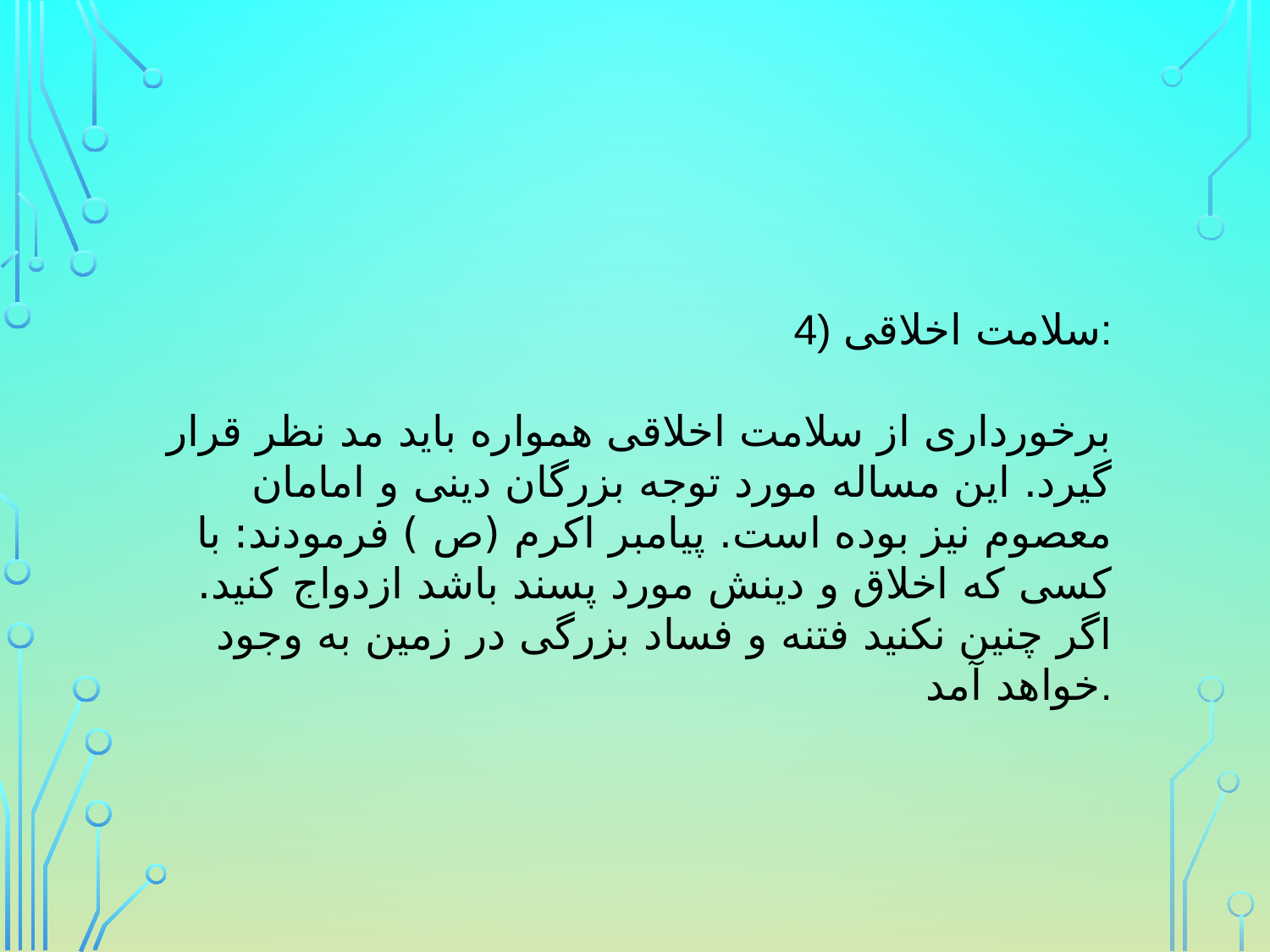

4) سلامت اخلاقی:

برخورداری از سلامت اخلاقی همواره باید مد نظر قرار گیرد. این مساله مورد توجه بزرگان دینی و امامان معصوم نیز بوده است. پیامبر اکرم (ص ) فرمودند: با کسی که اخلاق و دینش مورد پسند باشد ازدواج کنید. اگر چنین نکنید فتنه و فساد بزرگی در زمین به وجود خواهد آمد.